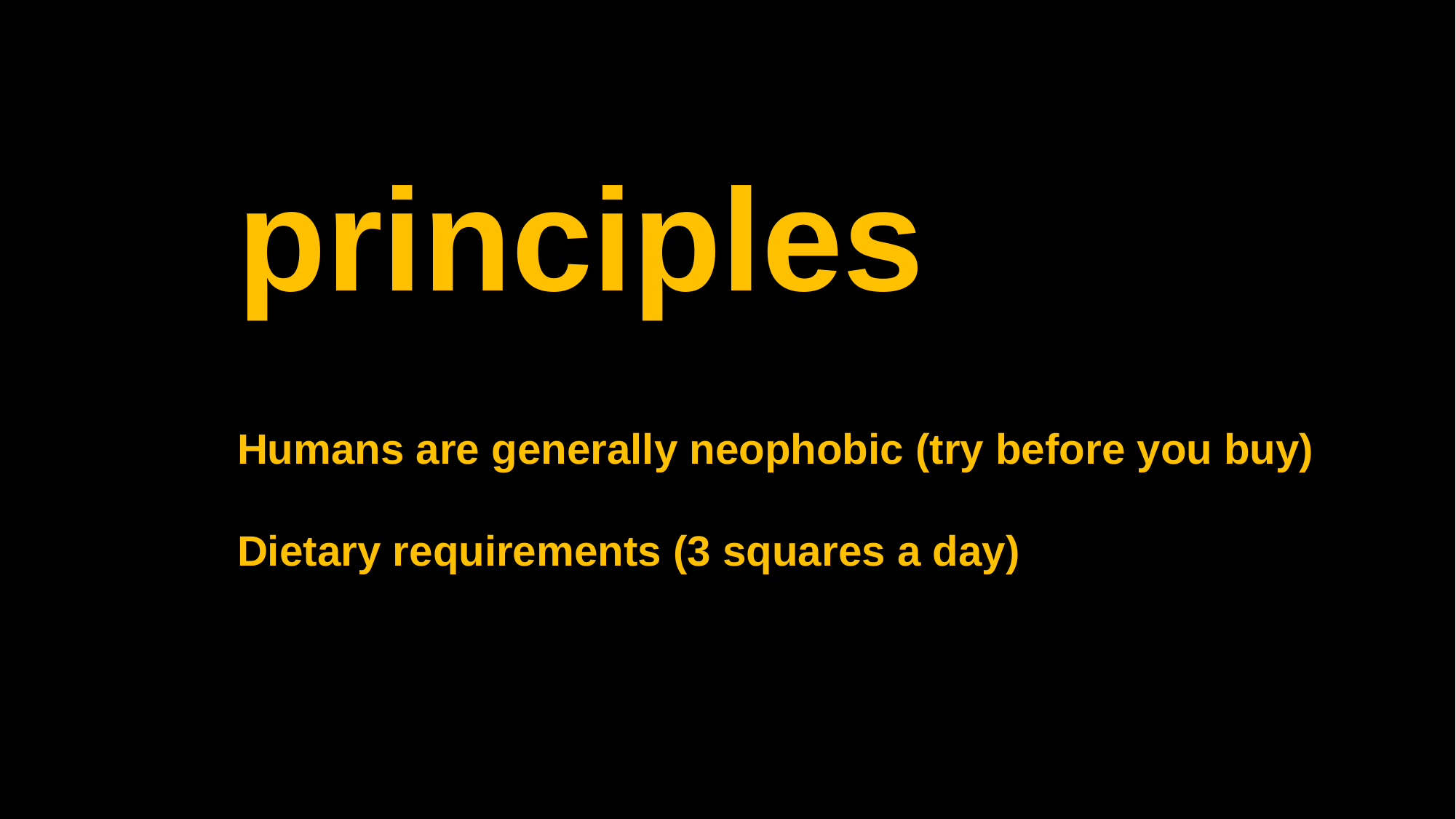

principles

Humans are generally neophobic (try before you buy)

Dietary requirements (3 squares a day)